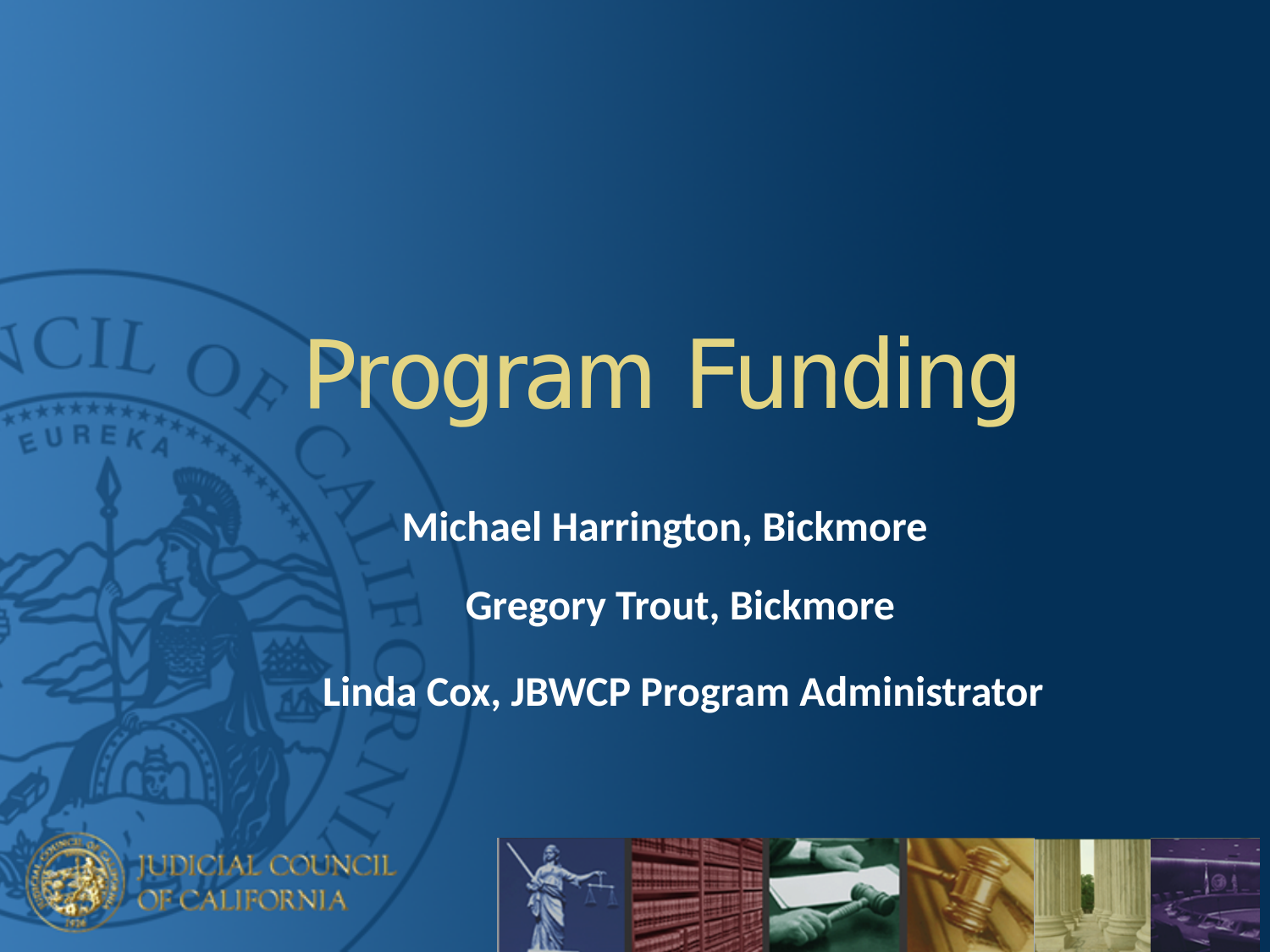

Program Funding
Michael Harrington, Bickmore
Gregory Trout, Bickmore
Linda Cox, JBWCP Program Administrator